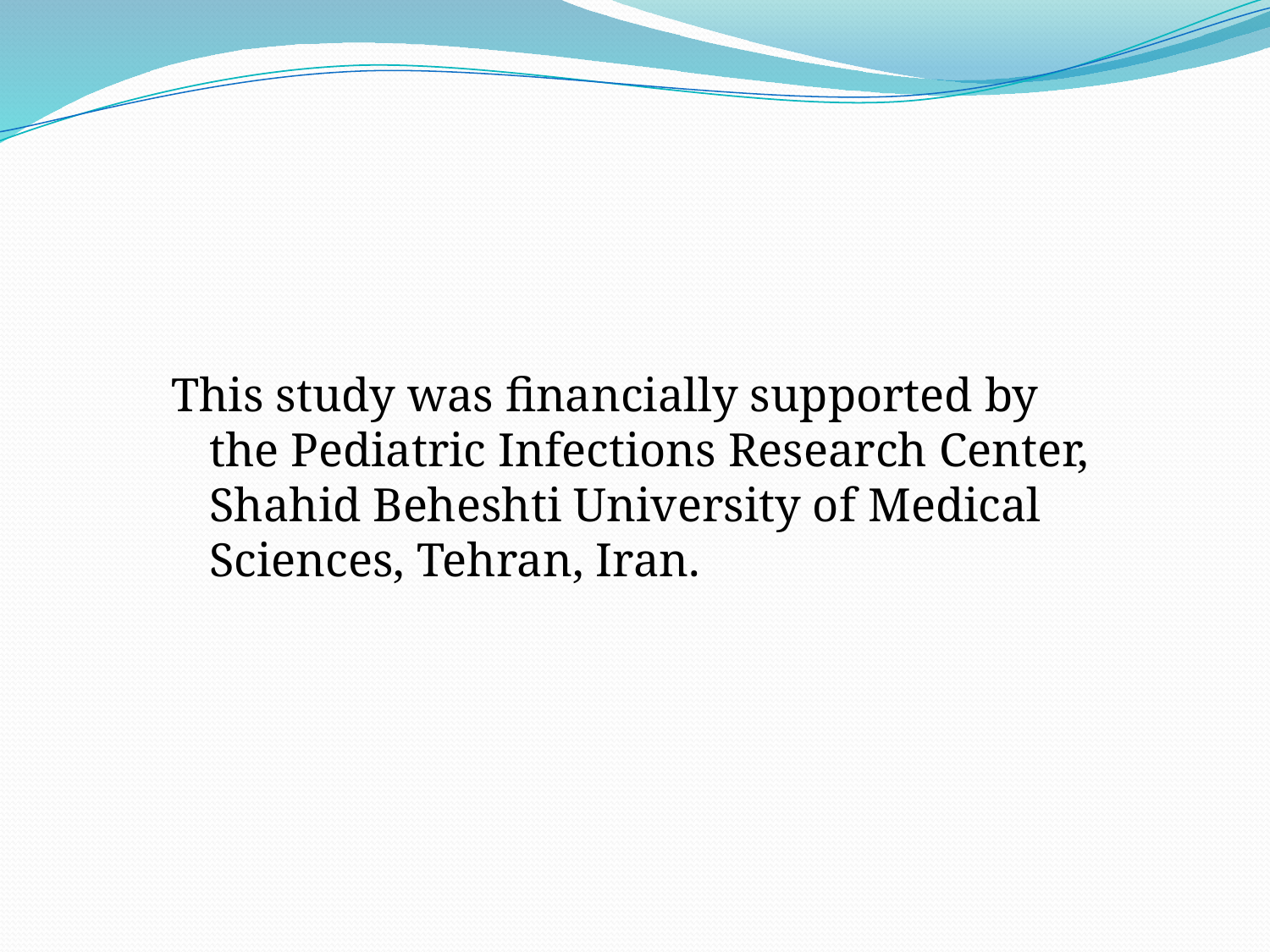

#
This study was financially supported by the Pediatric Infections Research Center, Shahid Beheshti University of Medical Sciences, Tehran, Iran.